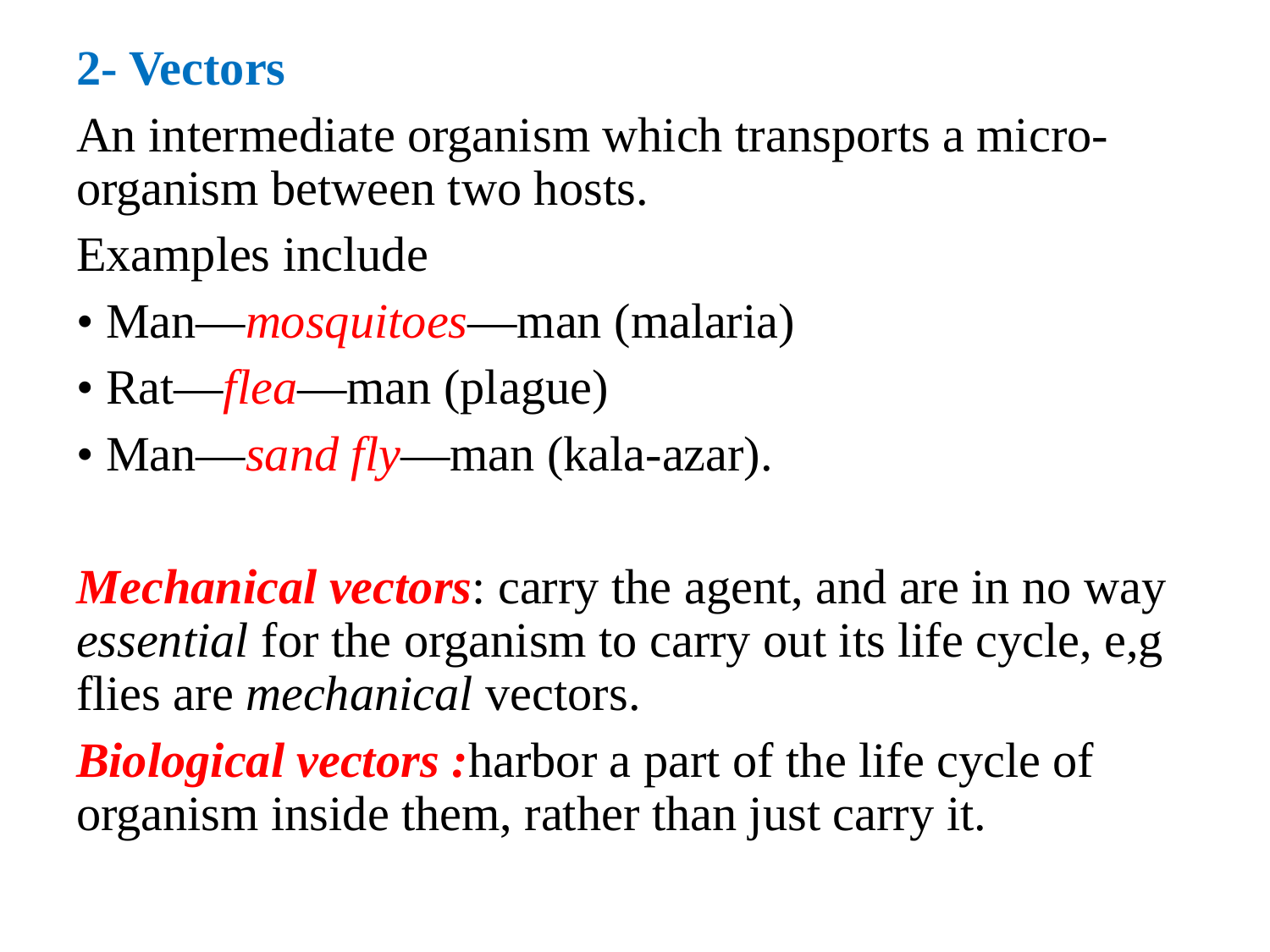

2- Vectors
An intermediate organism which transports a micro-organism between two hosts.
Examples include
• Man—mosquitoes—man (malaria)
• Rat—flea—man (plague)
• Man—sand fly—man (kala-azar).

Mechanical vectors: carry the agent, and are in no way essential for the organism to carry out its life cycle, e,g flies are mechanical vectors.
Biological vectors :harbor a part of the life cycle of organism inside them, rather than just carry it.